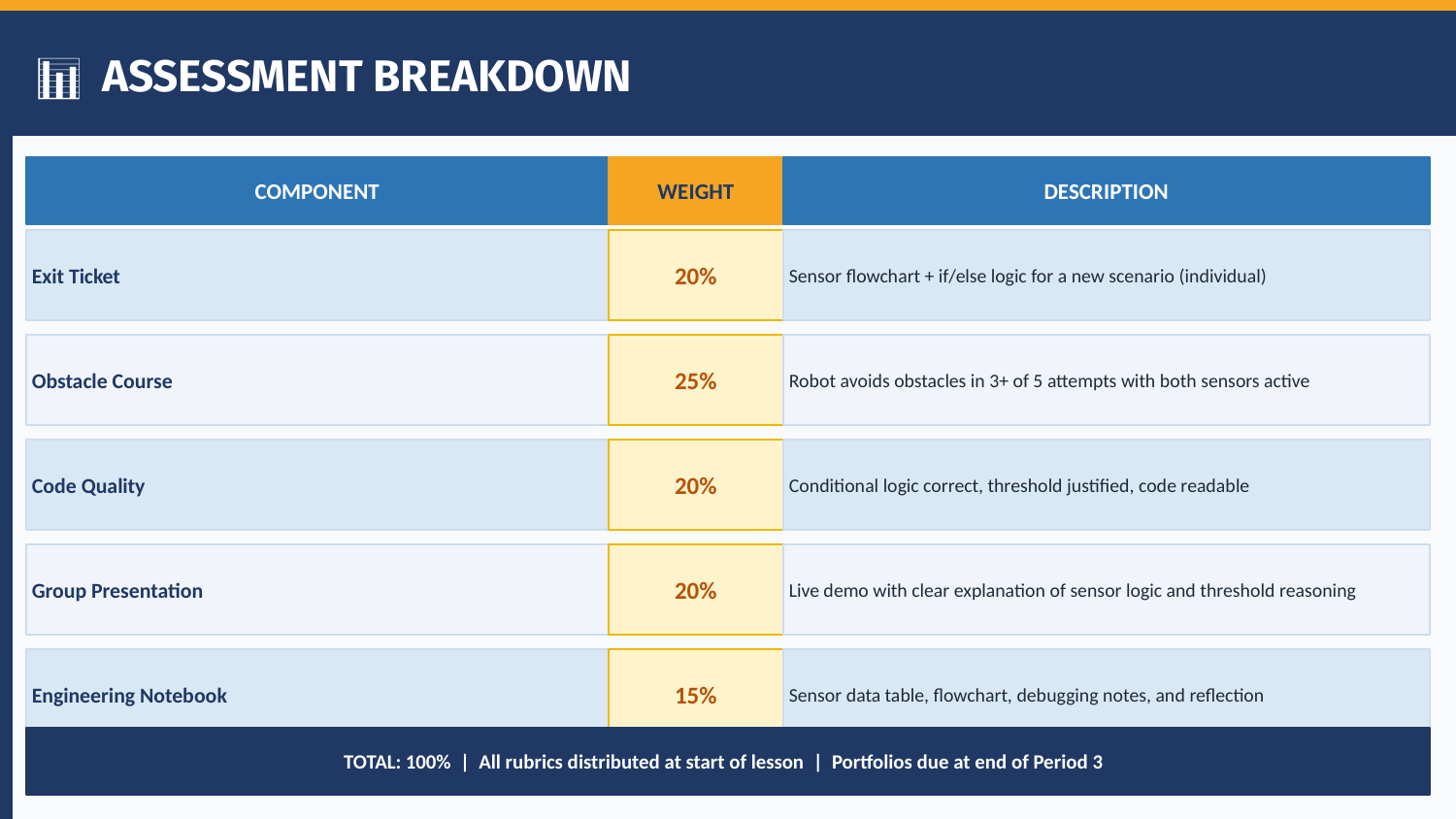

📊  ASSESSMENT BREAKDOWN

COMPONENT

WEIGHT

DESCRIPTION

Exit Ticket

20%

Sensor flowchart + if/else logic for a new scenario (individual)

Obstacle Course

25%

Robot avoids obstacles in 3+ of 5 attempts with both sensors active

Code Quality

20%

Conditional logic correct, threshold justified, code readable

Group Presentation

20%

Live demo with clear explanation of sensor logic and threshold reasoning

Engineering Notebook

15%

Sensor data table, flowchart, debugging notes, and reflection

TOTAL: 100%  |  All rubrics distributed at start of lesson  |  Portfolios due at end of Period 3